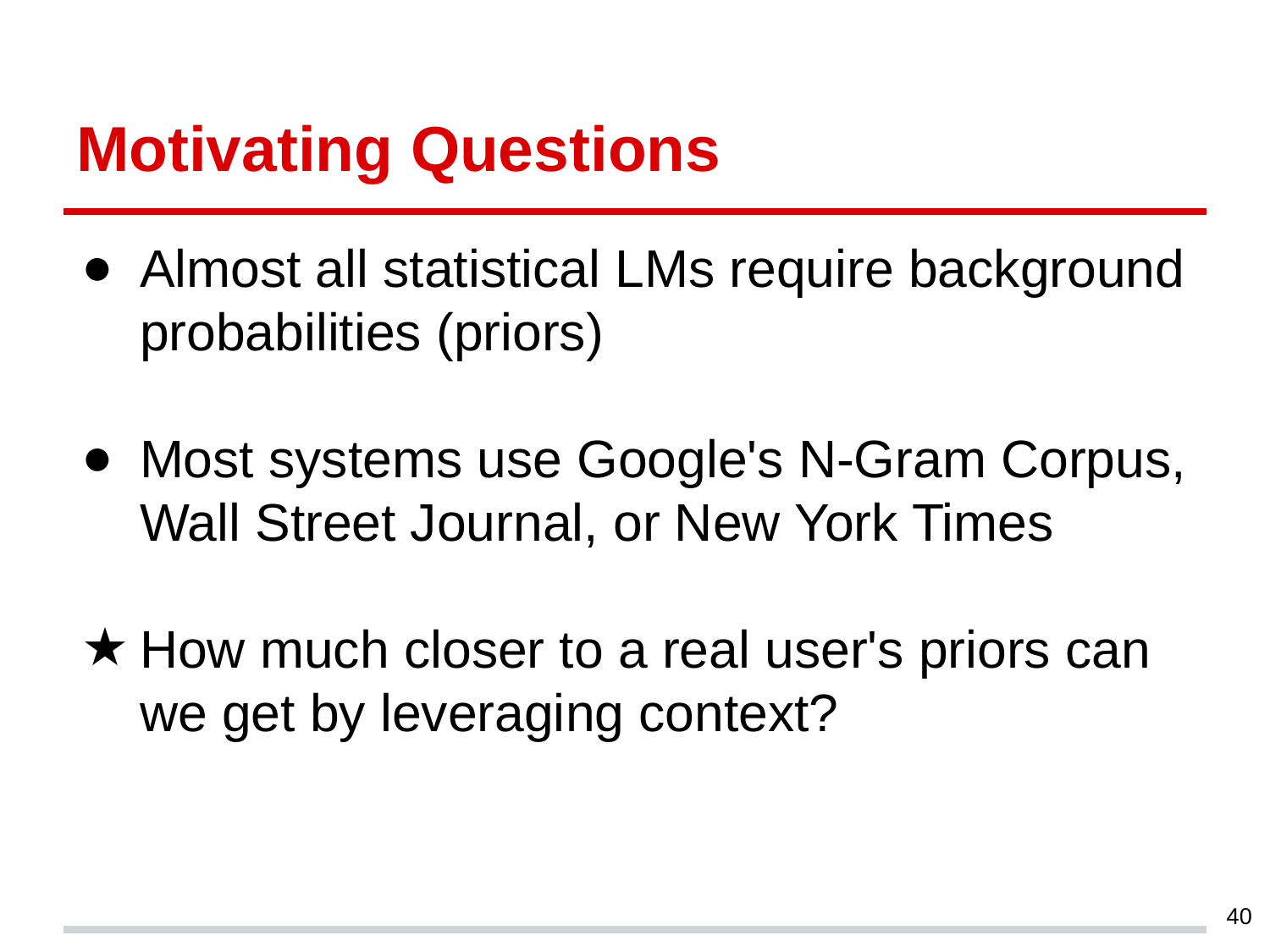

# Motivating Questions
Almost all statistical LMs require background probabilities (priors)
Most systems use Google's N-Gram Corpus, Wall Street Journal, or New York Times
How much closer to a real user's priors can we get by leveraging context?
40